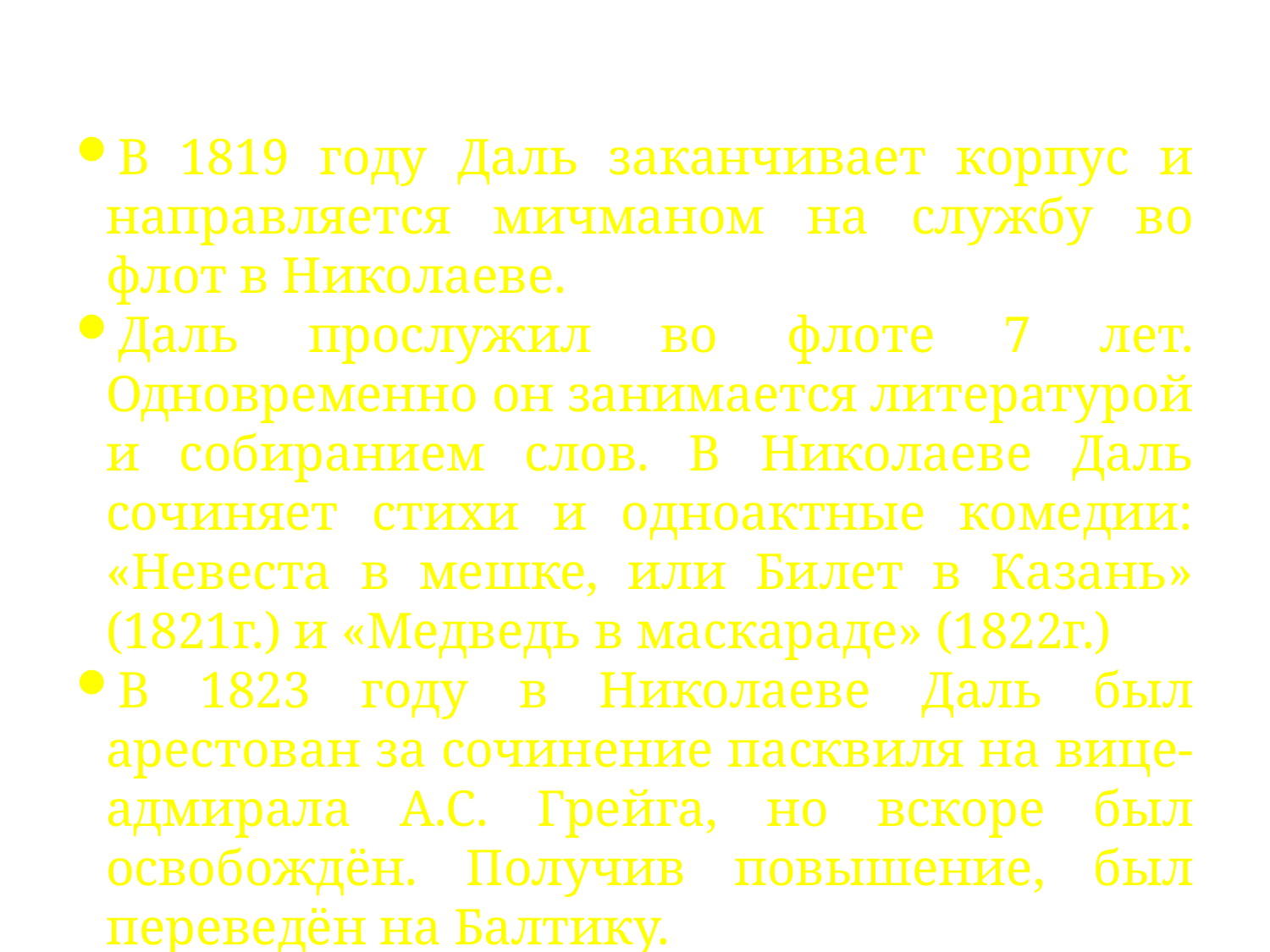

В 1819 году Даль заканчивает корпус и направляется мичманом на службу во флот в Николаеве.
Даль прослужил во флоте 7 лет. Одновременно он занимается литературой и собиранием слов. В Николаеве Даль сочиняет стихи и одноактные комедии: «Невеста в мешке, или Билет в Казань» (1821г.) и «Медведь в маскараде» (1822г.)
В 1823 году в Николаеве Даль был арестован за сочинение пасквиля на вице-адмирала А.С. Грейга, но вскоре был освобождён. Получив повышение, был переведён на Балтику.